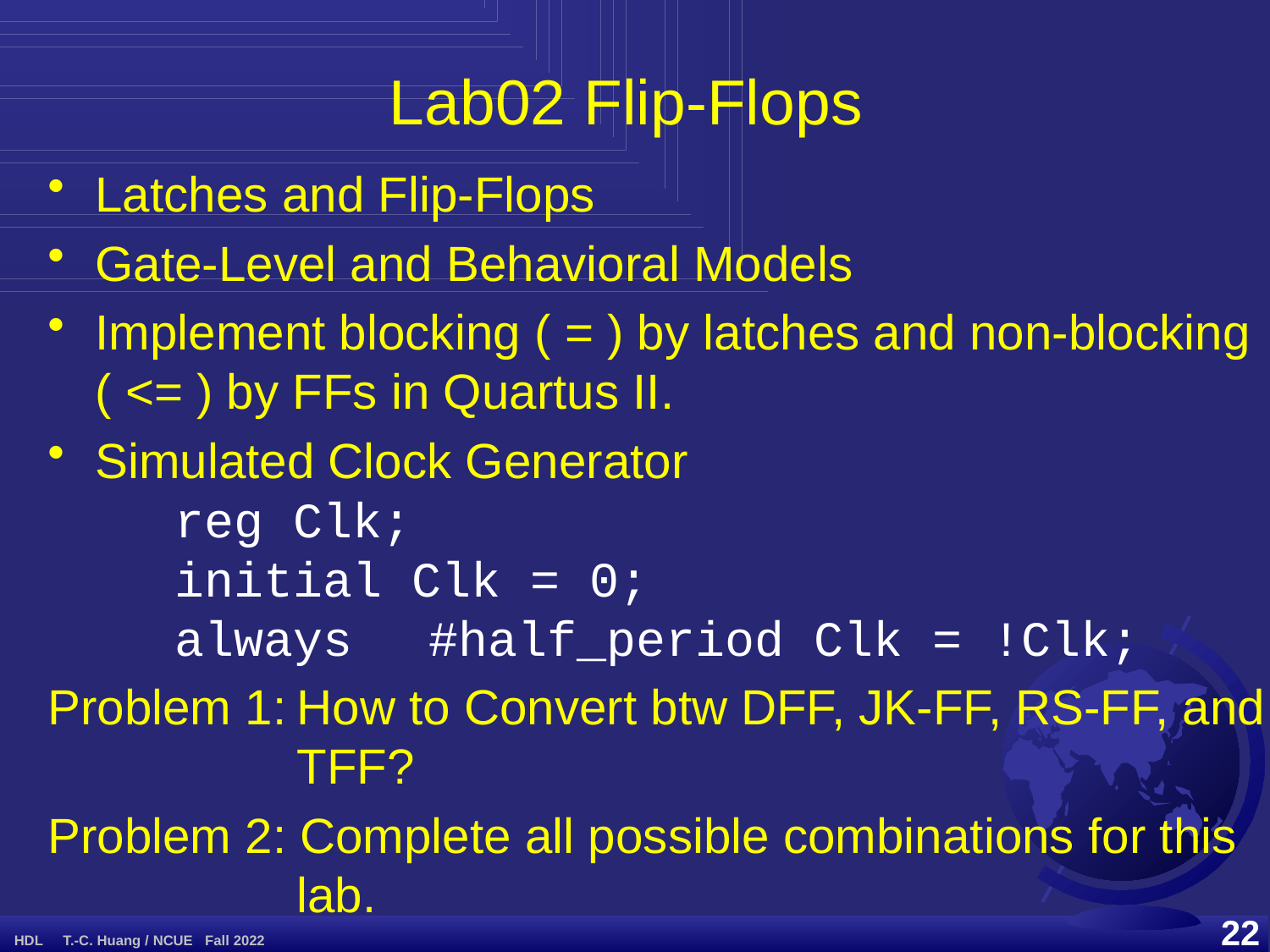

# Lab02 Flip-Flops
Latches and Flip-Flops
Gate-Level and Behavioral Models
Implement blocking ( = ) by latches and non-blocking ( <= ) by FFs in Quartus II.
Simulated Clock Generator
	reg Clk;
	initial Clk = 0;
	always	#half_period Clk = !Clk;
Problem 1:	How to Convert btw DFF, JK-FF, RS-FF, and TFF?
Problem 2: Complete all possible combinations for this lab.